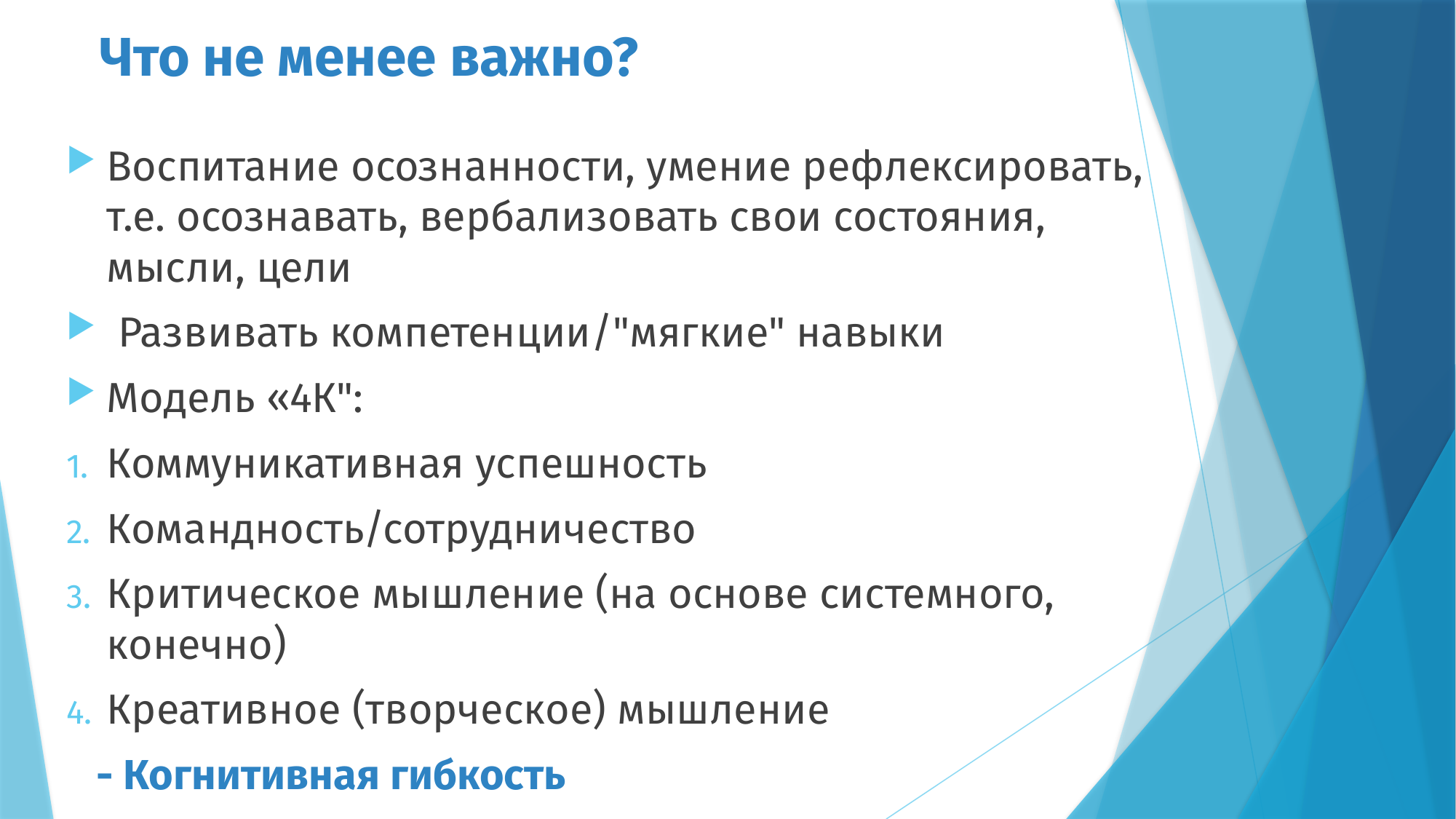

# Что не менее важно?
Воспитание осознанности, умение рефлексировать, т.е. осознавать, вербализовать свои состояния, мысли, цели
 Развивать компетенции/"мягкие" навыки
Модель «4К":
Коммуникативная успешность
Командность/сотрудничество
Критическое мышление (на основе системного, конечно)
Креативное (творческое) мышление
   - Когнитивная гибкость